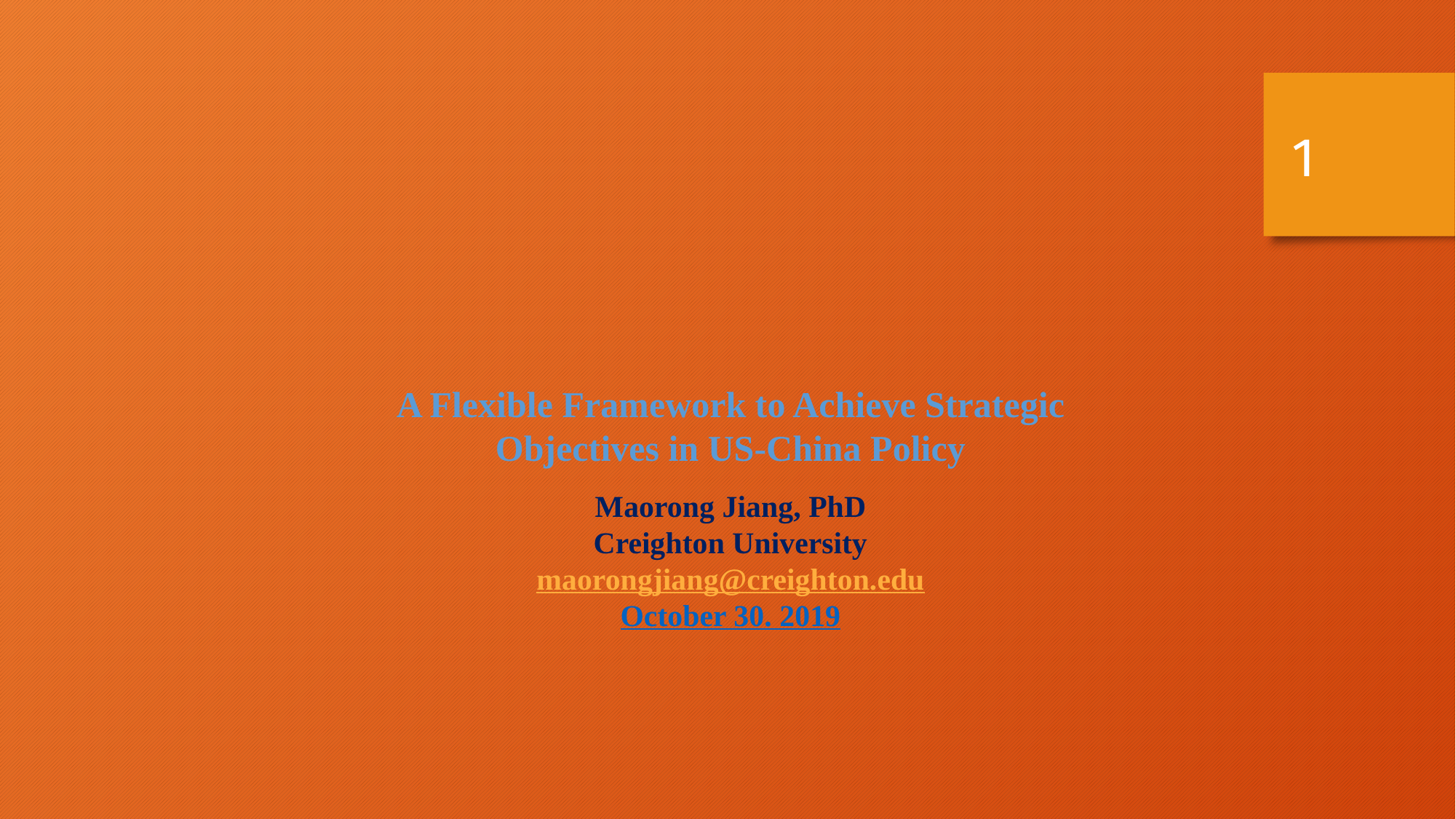

1
A Flexible Framework to Achieve Strategic Objectives in US-China Policy
Maorong Jiang, PhD
Creighton University
maorongjiang@creighton.edu
October 30. 2019